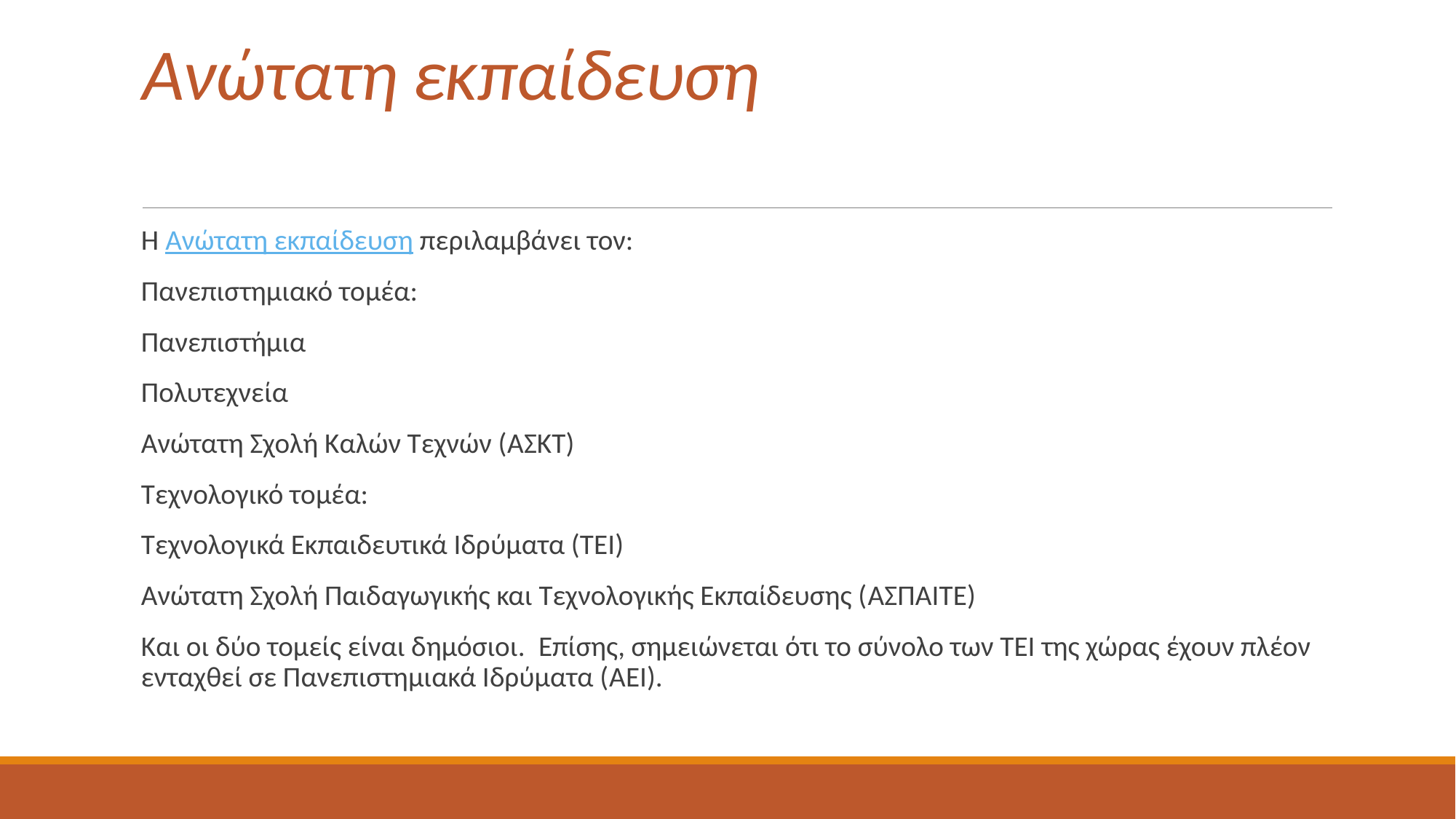

# Ανώτατη εκπαίδευση
Η Ανώτατη εκπαίδευση περιλαμβάνει τον:
Πανεπιστημιακό τομέα:
Πανεπιστήμια
Πολυτεχνεία
Ανώτατη Σχολή Καλών Τεχνών (ΑΣΚΤ)
Τεχνολογικό τομέα:
Τεχνολογικά Εκπαιδευτικά Ιδρύματα (ΤΕΙ)
Ανώτατη Σχολή Παιδαγωγικής και Τεχνολογικής Εκπαίδευσης (ΑΣΠΑΙΤΕ)
Και οι δύο τομείς είναι δημόσιοι.  Επίσης, σημειώνεται ότι το σύνολο των ΤΕΙ της χώρας έχουν πλέον ενταχθεί σε Πανεπιστημιακά Ιδρύματα (ΑΕΙ).